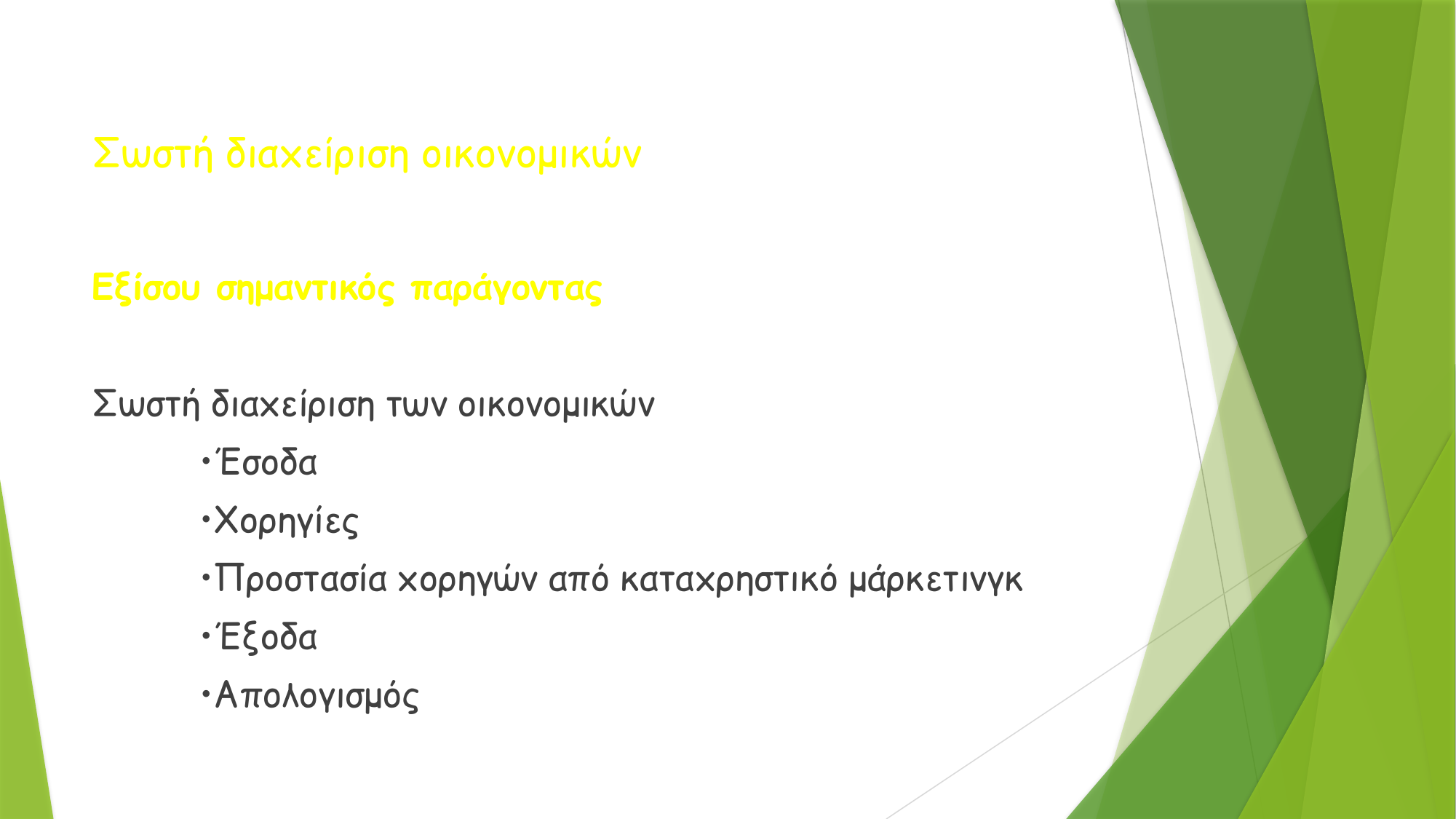

# Σωστή διαχείριση οικονομικών
Εξίσου σημαντικός παράγοντας

Σωστή διαχείριση των οικονομικών
	•Έσοδα
	•Χορηγίες
	•Προστασία χορηγών από καταχρηστικό μάρκετινγκ
	•Έξοδα
	•Απολογισμός